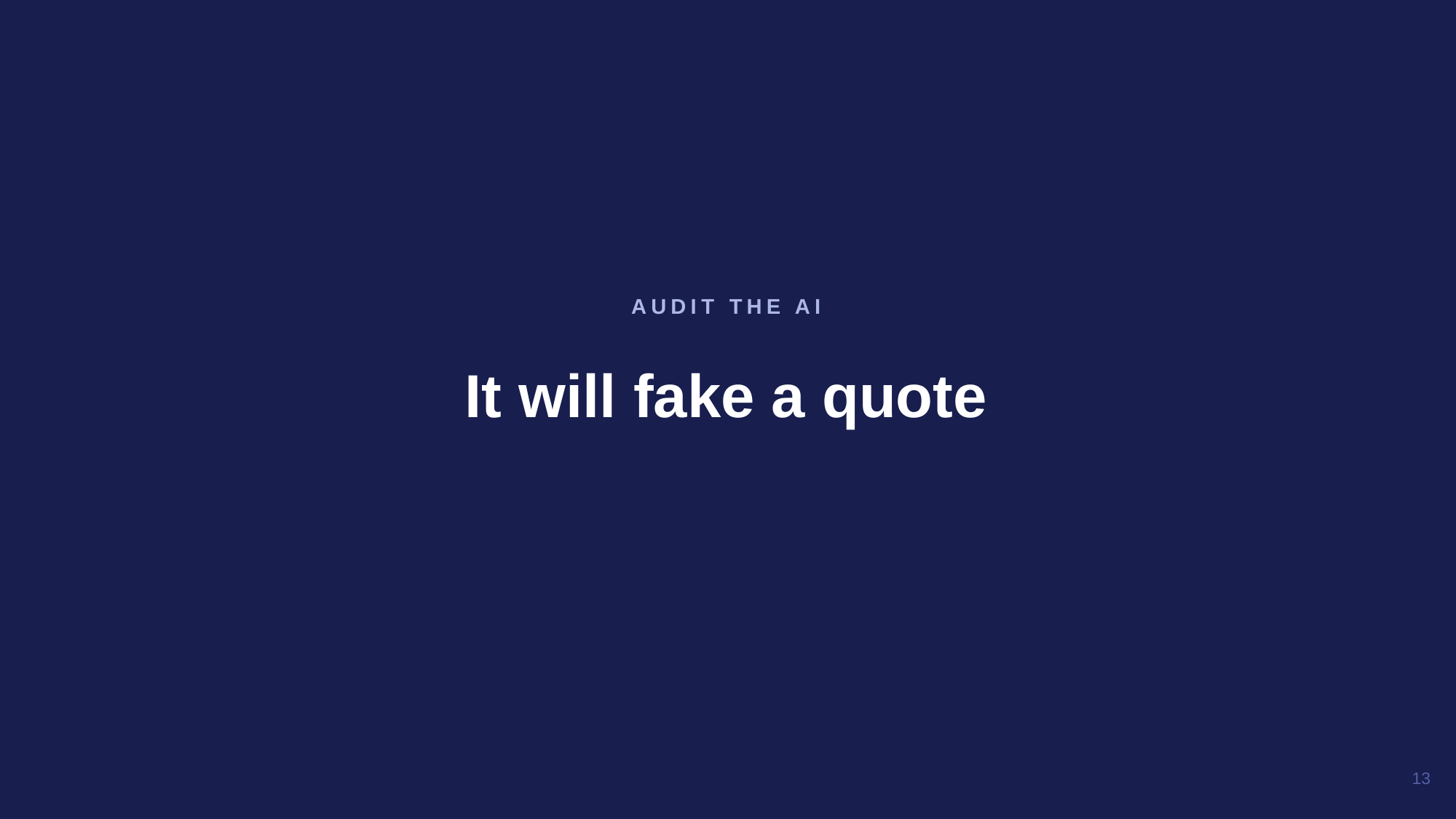

It will fake a quote
AUDIT THE AI
13